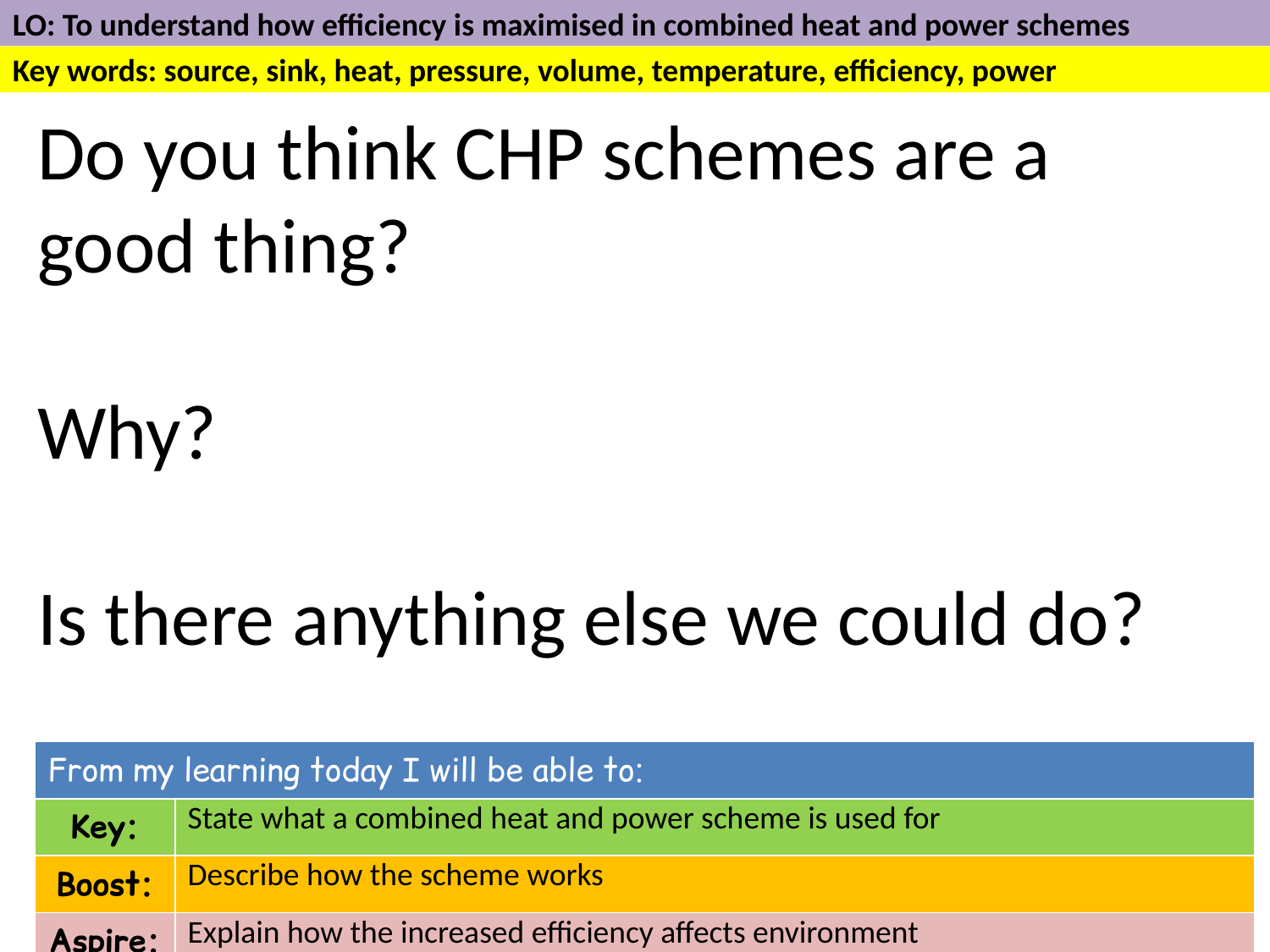

Do you think CHP schemes are a good thing?

Why?

Is there anything else we could do?
| From my learning today I will be able to: |  |
| --- | --- |
| Key: | State what a combined heat and power scheme is used for |
| Boost: | Describe how the scheme works |
| Aspire: | Explain how the increased efficiency affects environment |